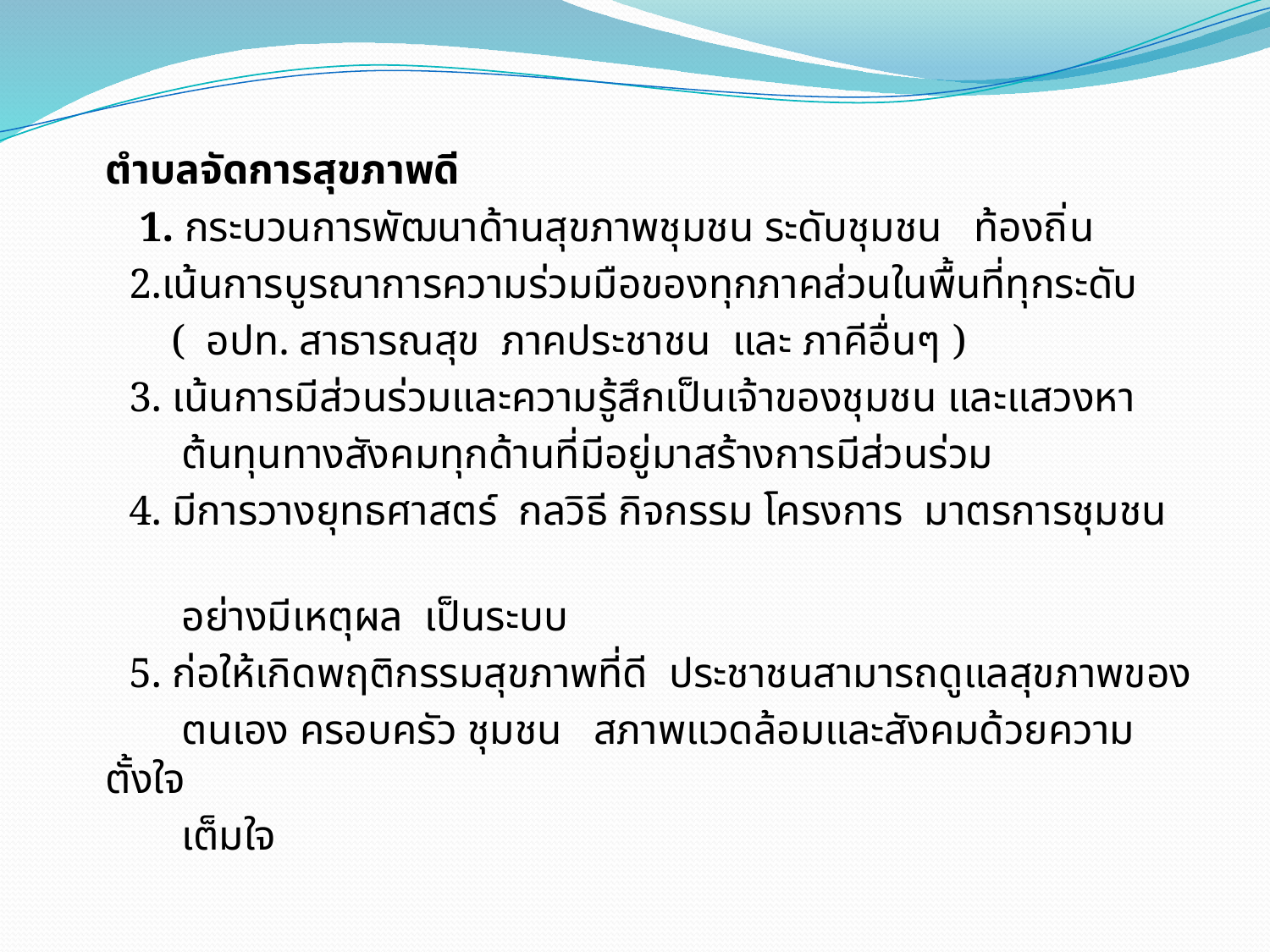

#
		ตำบลจัดการสุขภาพดี
      1. กระบวนการพัฒนาด้านสุขภาพชุมชน ระดับชุมชน   ท้องถิ่น
     2.เน้นการบูรณาการความร่วมมือของทุกภาคส่วนในพื้นที่ทุกระดับ
         (  อปท. สาธารณสุข  ภาคประชาชน  และ ภาคีอื่นๆ )
     3. เน้นการมีส่วนร่วมและความรู้สึกเป็นเจ้าของชุมชน และแสวงหา
          ต้นทุนทางสังคมทุกด้านที่มีอยู่มาสร้างการมีส่วนร่วม
     4. มีการวางยุทธศาสตร์  กลวิธี กิจกรรม โครงการ  มาตรการชุมชน
          อย่างมีเหตุผล  เป็นระบบ
     5. ก่อให้เกิดพฤติกรรมสุขภาพที่ดี  ประชาชนสามารถดูแลสุขภาพของ
          ตนเอง ครอบครัว ชุมชน   สภาพแวดล้อมและสังคมด้วยความตั้งใจ
          เต็มใจ